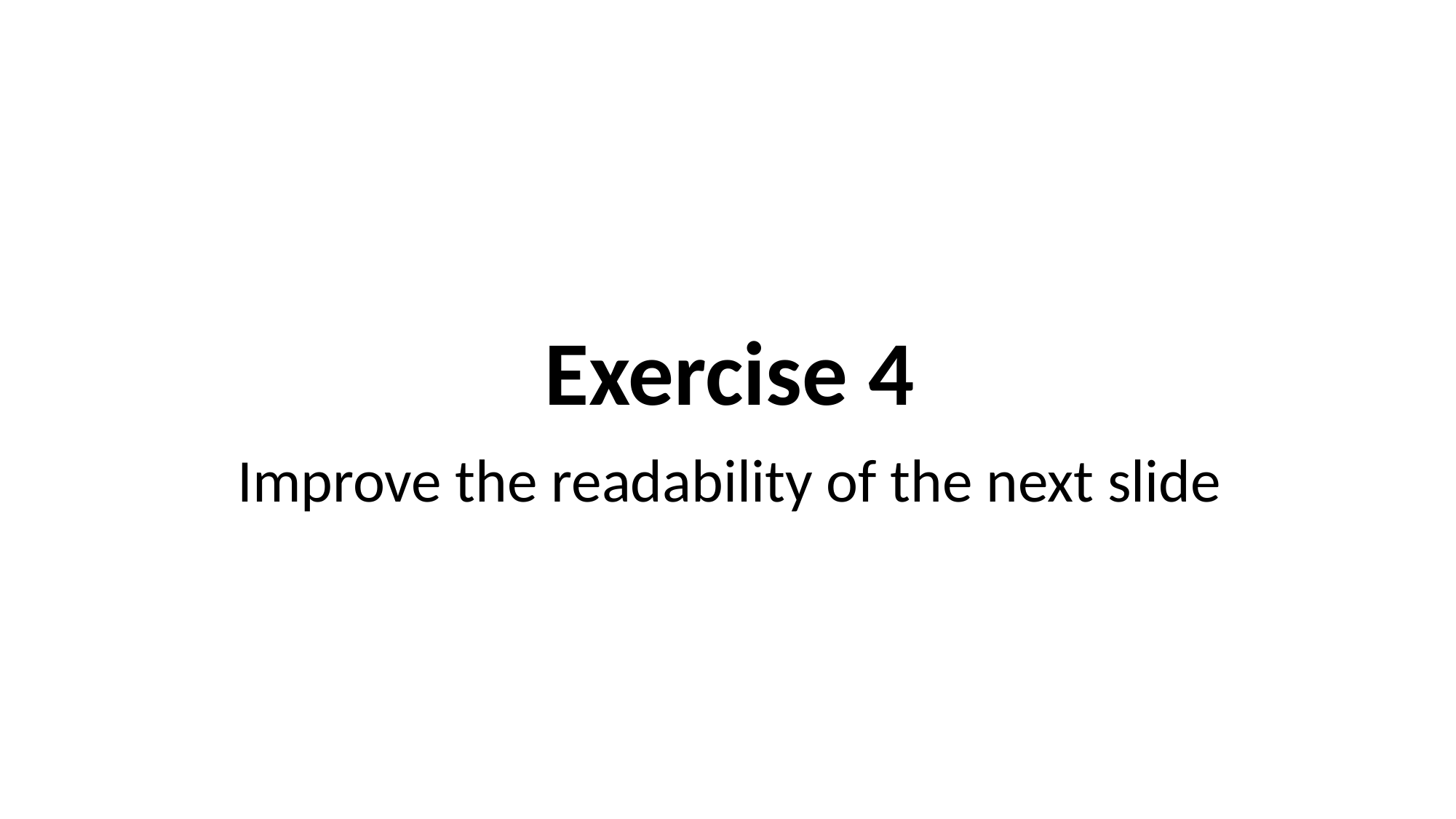

Exercise 4
Improve the readability of the next slide